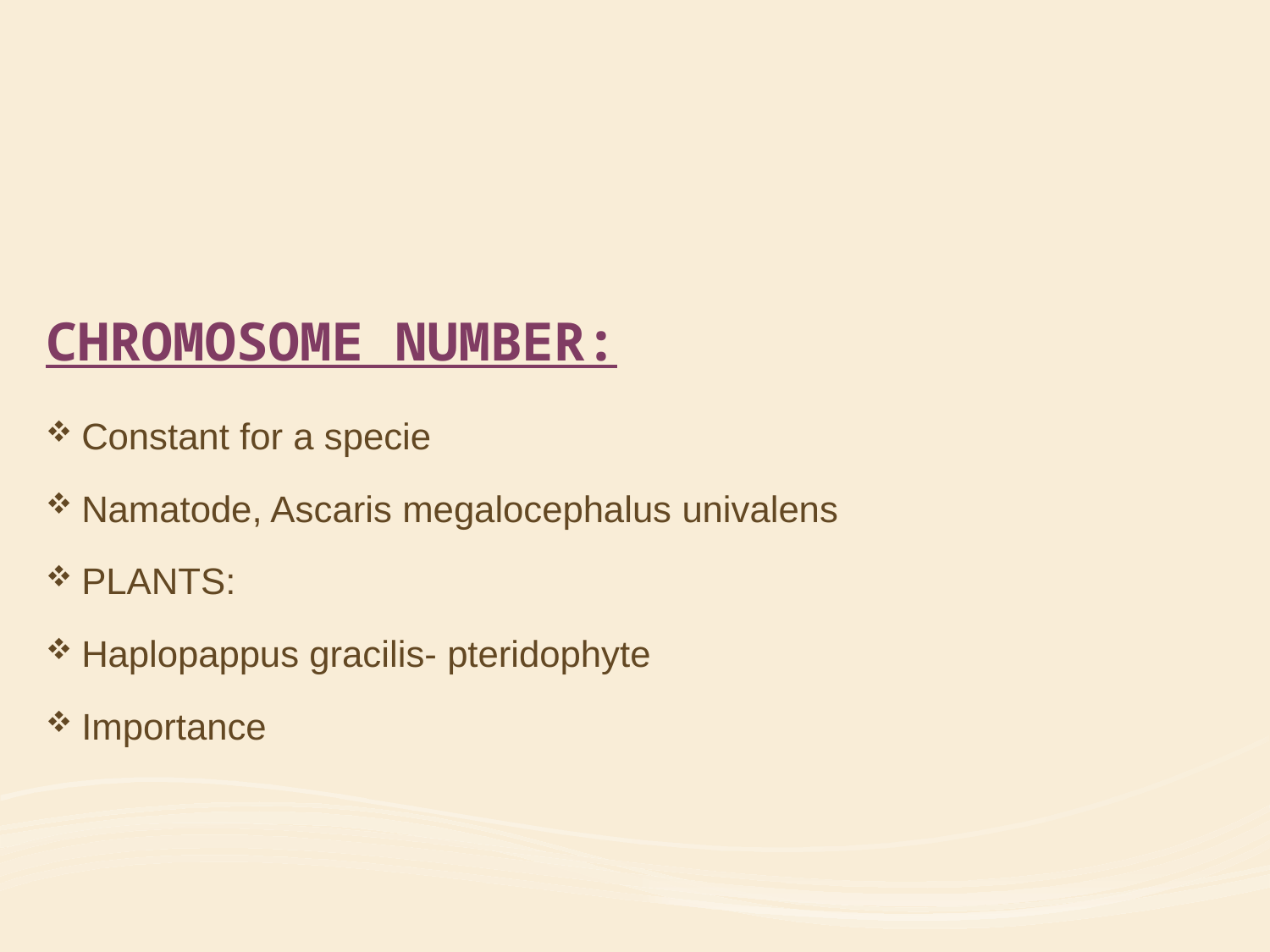

# CHROMOSOME NUMBER:
Constant for a specie
Namatode, Ascaris megalocephalus univalens
PLANTS:
Haplopappus gracilis- pteridophyte
Importance